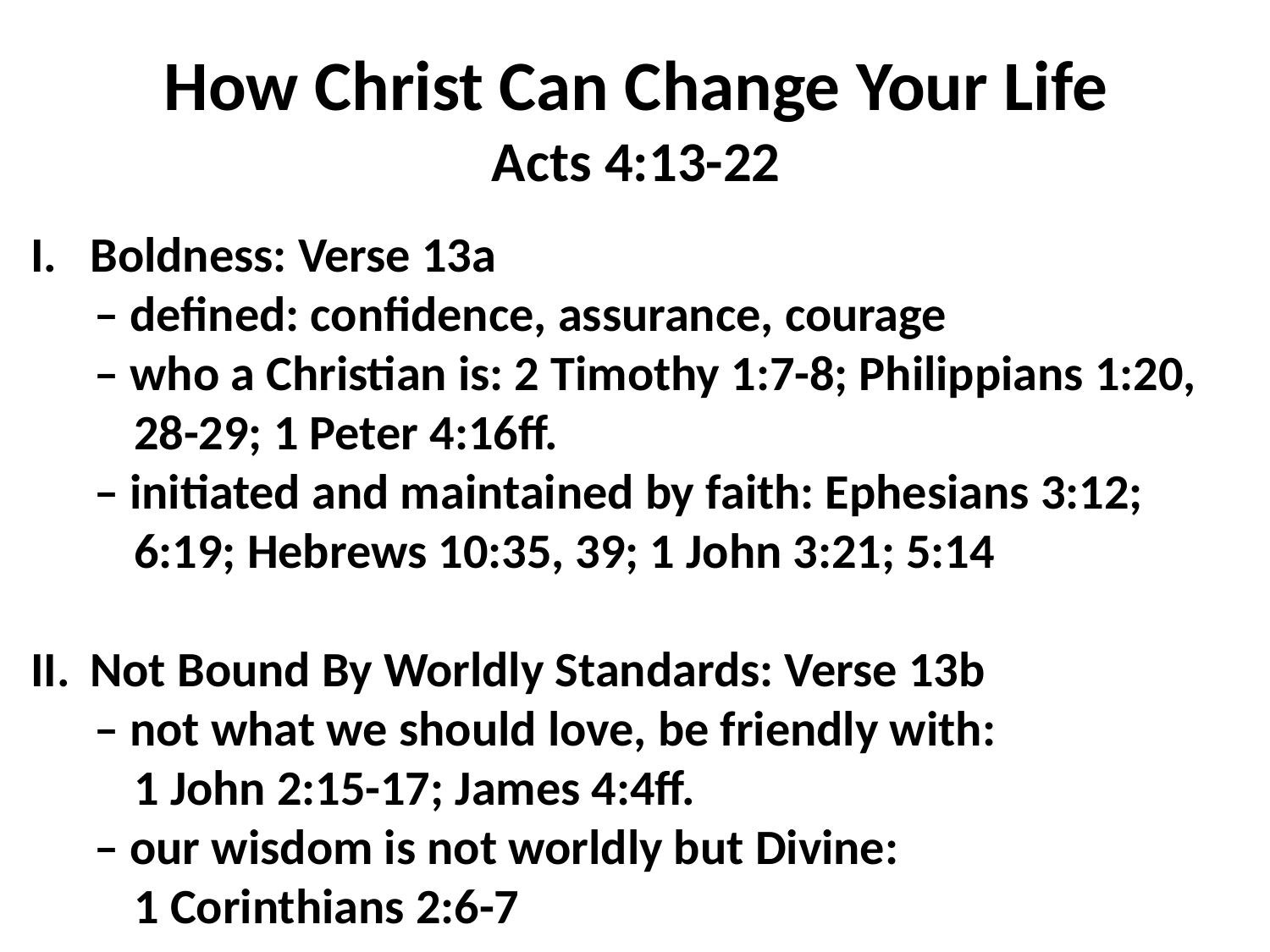

How Christ Can Change Your Life
Acts 4:13-22
Boldness: Verse 13a
– defined: confidence, assurance, courage
– who a Christian is: 2 Timothy 1:7-8; Philippians 1:20, 28-29; 1 Peter 4:16ff.
– initiated and maintained by faith: Ephesians 3:12; 6:19; Hebrews 10:35, 39; 1 John 3:21; 5:14

Not Bound By Worldly Standards: Verse 13b
– not what we should love, be friendly with:
1 John 2:15-17; James 4:4ff.
– our wisdom is not worldly but Divine:
1 Corinthians 2:6-7